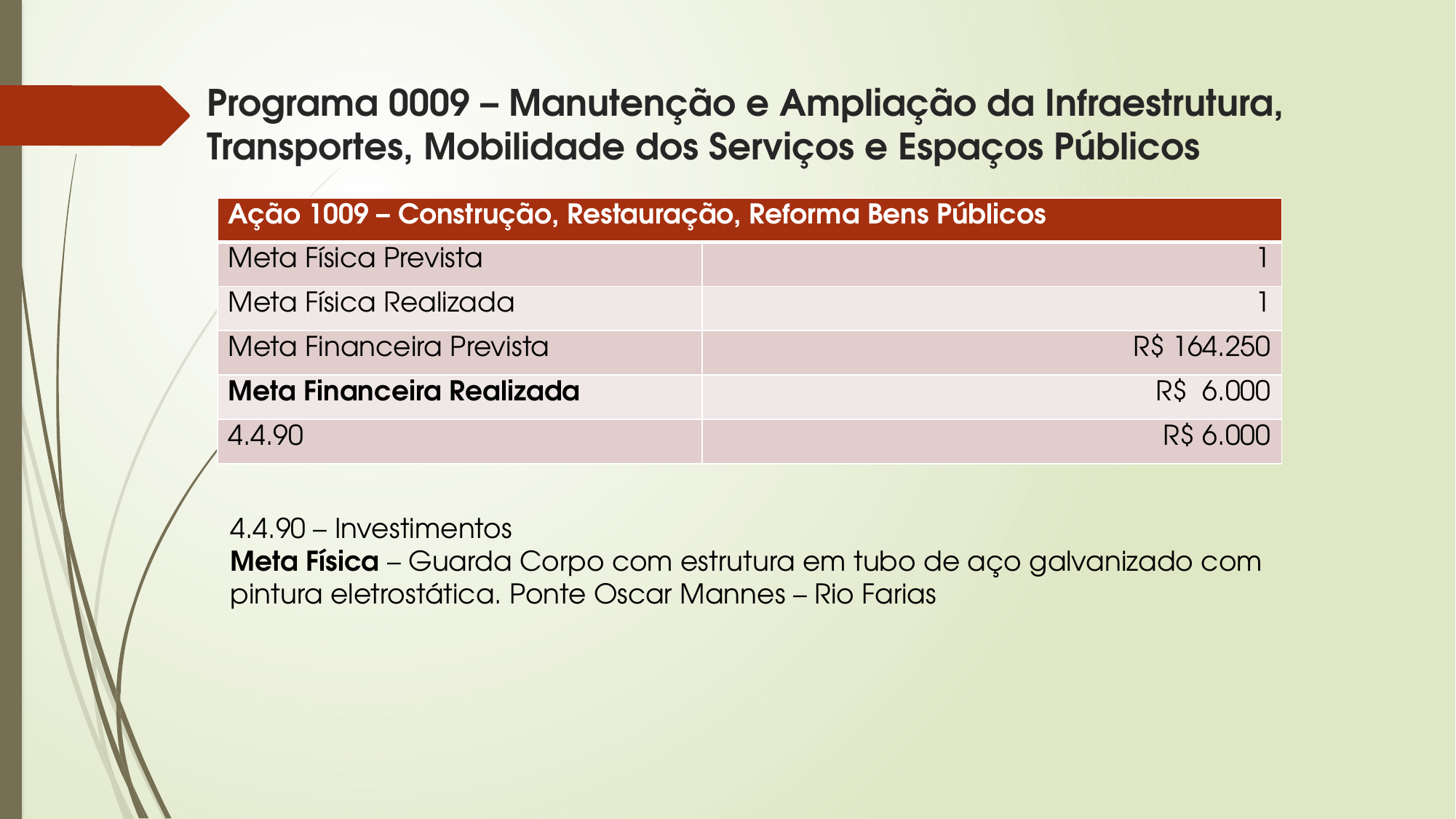

# Programa 0009 – Manutenção e Ampliação da Infraestrutura, Transportes, Mobilidade dos Serviços e Espaços Públicos
| Ação 1009 – Construção, Restauração, Reforma Bens Públicos |  |
| --- | --- |
| Meta Física Prevista | 1 |
| Meta Física Realizada | 1 |
| Meta Financeira Prevista | R$ 164.250 |
| Meta Financeira Realizada | R$ 6.000 |
| 4.4.90 | R$ 6.000 |
4.4.90 – Investimentos
Meta Física – Guarda Corpo com estrutura em tubo de aço galvanizado com pintura eletrostática. Ponte Oscar Mannes – Rio Farias